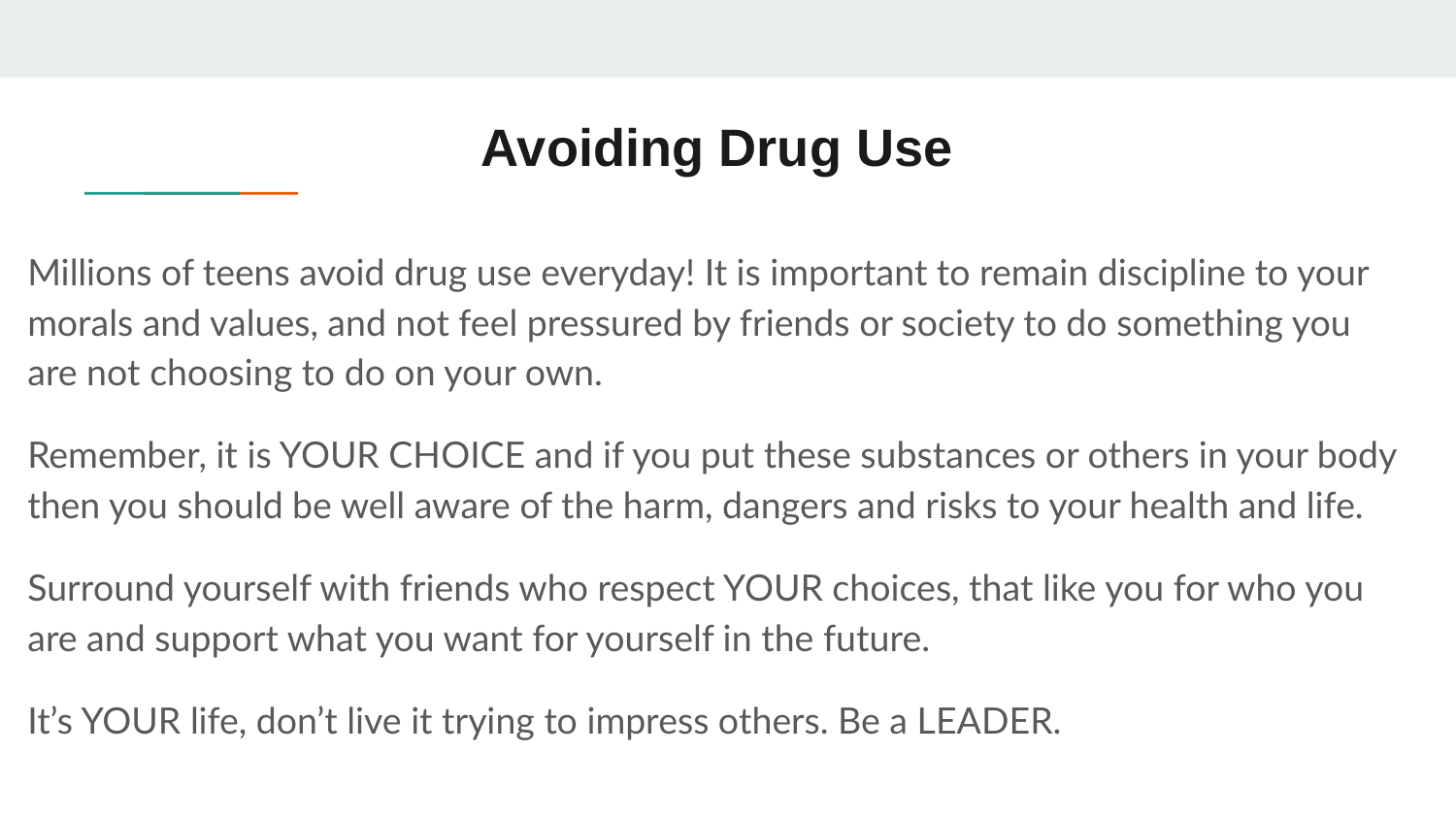

# Avoiding Drug Use
Millions of teens avoid drug use everyday! It is important to remain discipline to your morals and values, and not feel pressured by friends or society to do something you are not choosing to do on your own.
Remember, it is YOUR CHOICE and if you put these substances or others in your body then you should be well aware of the harm, dangers and risks to your health and life.
Surround yourself with friends who respect YOUR choices, that like you for who you are and support what you want for yourself in the future.
It’s YOUR life, don’t live it trying to impress others. Be a LEADER.